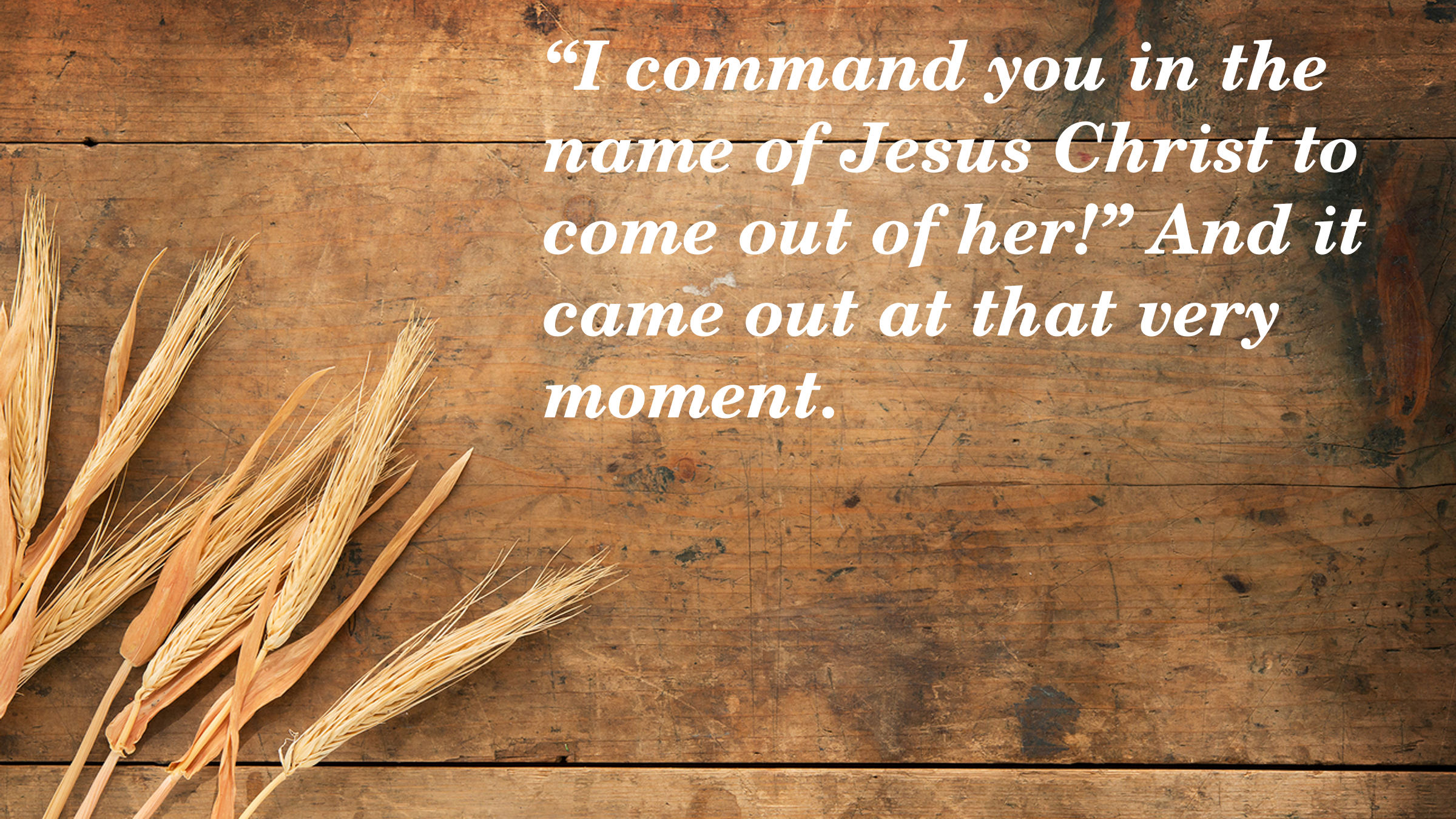

“I command you in the name of Jesus Christ to come out of her!” And it came out at that very moment.